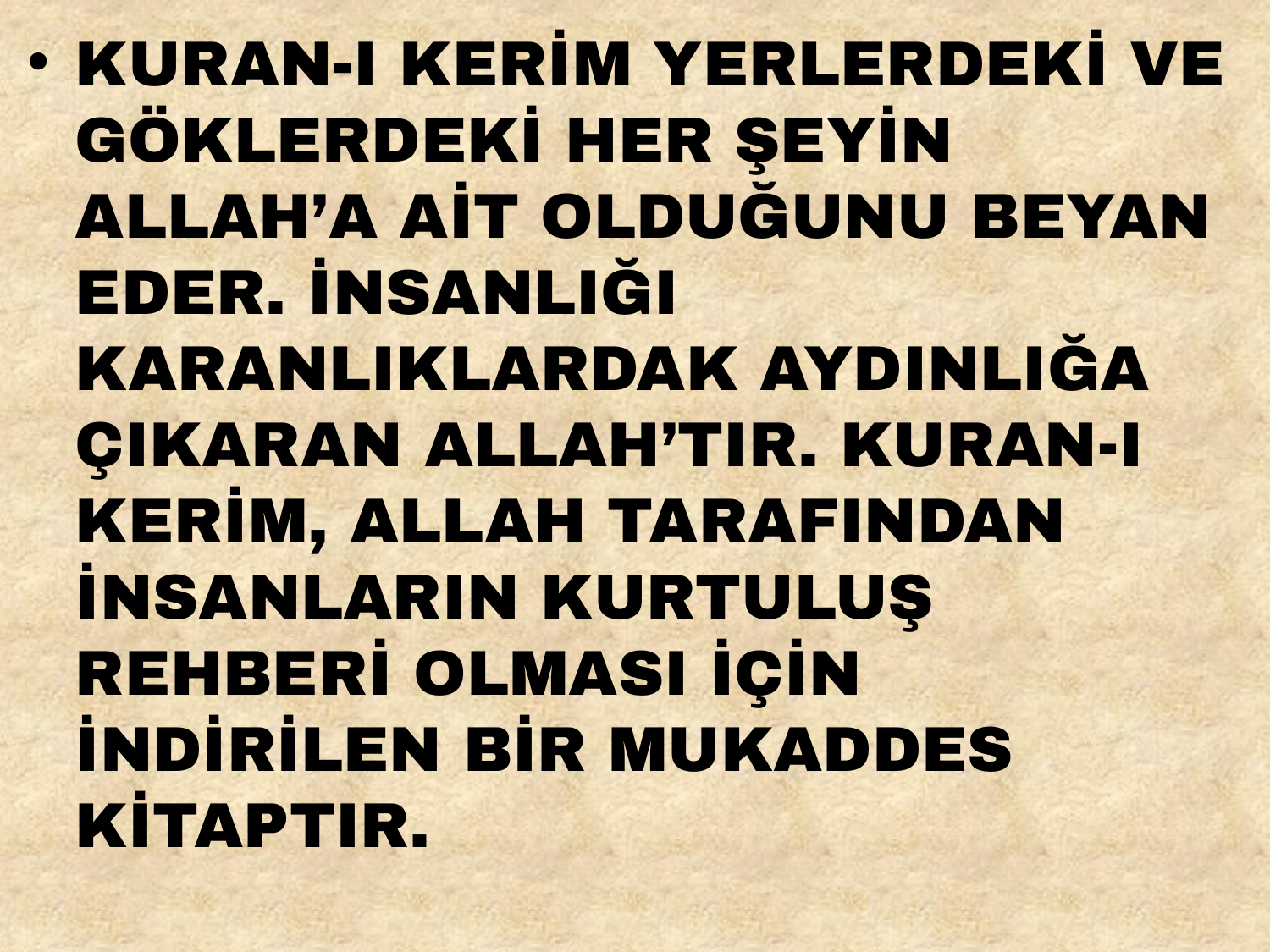

KURAN-I KERİM YERLERDEKİ VE GÖKLERDEKİ HER ŞEYİN ALLAH’A AİT OLDUĞUNU BEYAN EDER. İNSANLIĞI KARANLIKLARDAK AYDINLIĞA ÇIKARAN ALLAH’TIR. KURAN-I KERİM, ALLAH TARAFINDAN İNSANLARIN KURTULUŞ REHBERİ OLMASI İÇİN İNDİRİLEN BİR MUKADDES KİTAPTIR.